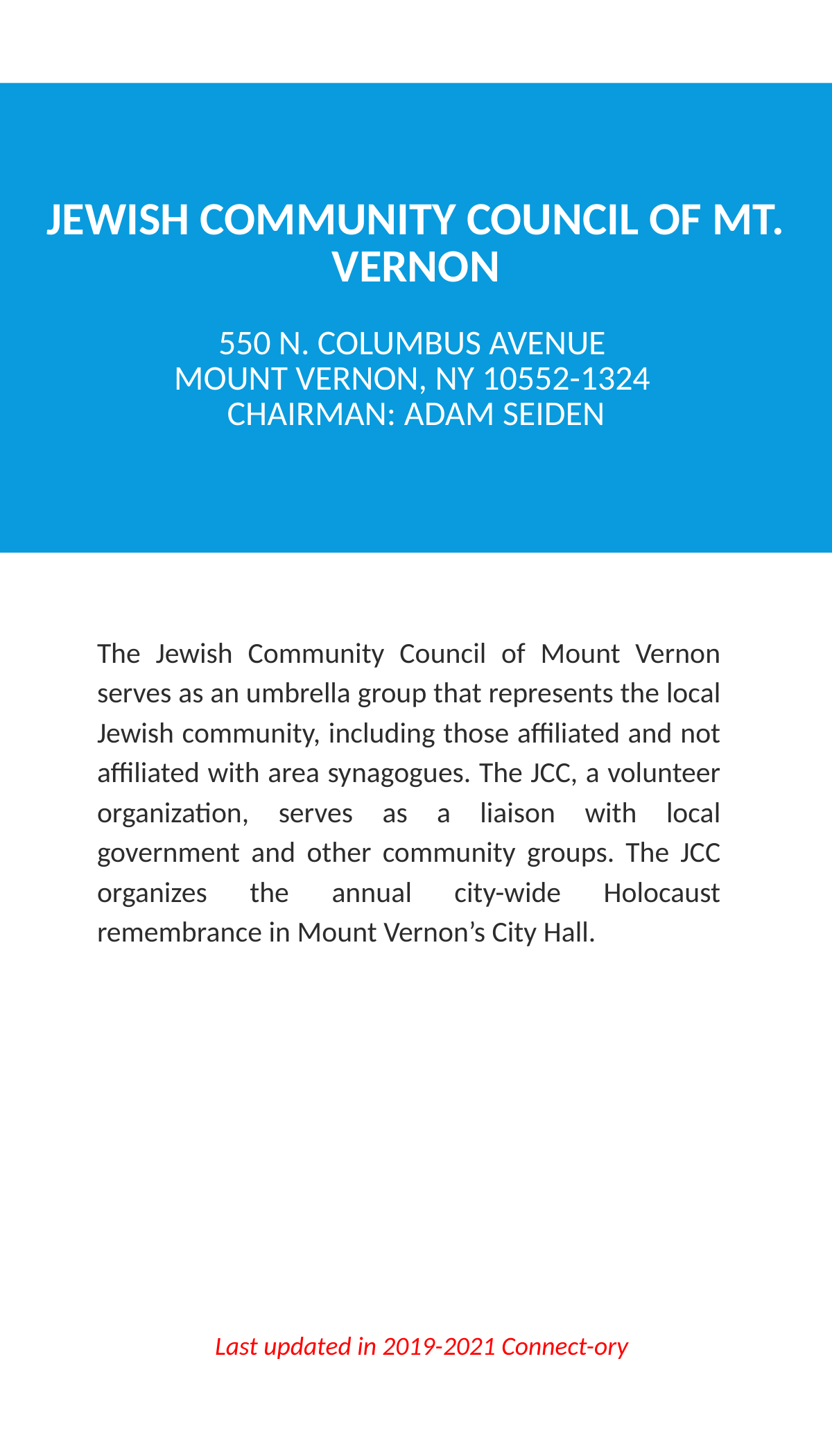

# Jewish Community Council of Mt. Vernon   550 N. Columbus Avenue Mount Vernon, NY 10552-1324 Chairman: Adam Seiden
The Jewish Community Council of Mount Vernon serves as an umbrella group that represents the local Jewish community, including those affiliated and not affiliated with area synagogues. The JCC, a volunteer organization, serves as a liaison with local government and other community groups. The JCC organizes the annual city-wide Holocaust remembrance in Mount Vernon’s City Hall.
Last updated in 2019-2021 Connect-ory